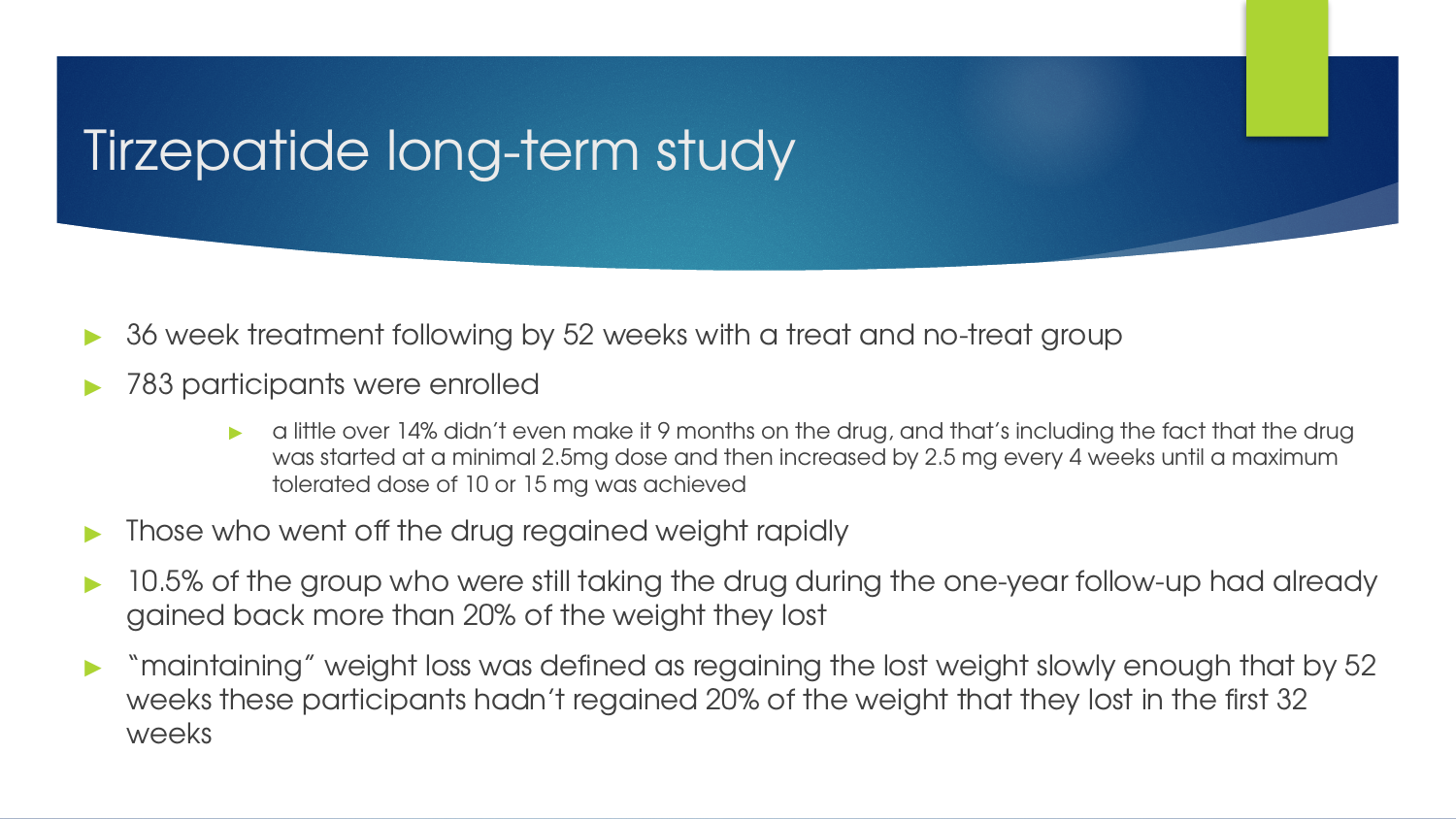

# Tirzepatide long-term study
36 week treatment following by 52 weeks with a treat and no-treat group
783 participants were enrolled
a little over 14% didn’t even make it 9 months on the drug, and that’s including the fact that the drug was started at a minimal 2.5mg dose and then increased by 2.5 mg every 4 weeks until a maximum tolerated dose of 10 or 15 mg was achieved
Those who went off the drug regained weight rapidly
10.5% of the group who were still taking the drug during the one-year follow-up had already gained back more than 20% of the weight they lost
“maintaining” weight loss was defined as regaining the lost weight slowly enough that by 52 weeks these participants hadn’t regained 20% of the weight that they lost in the first 32 weeks